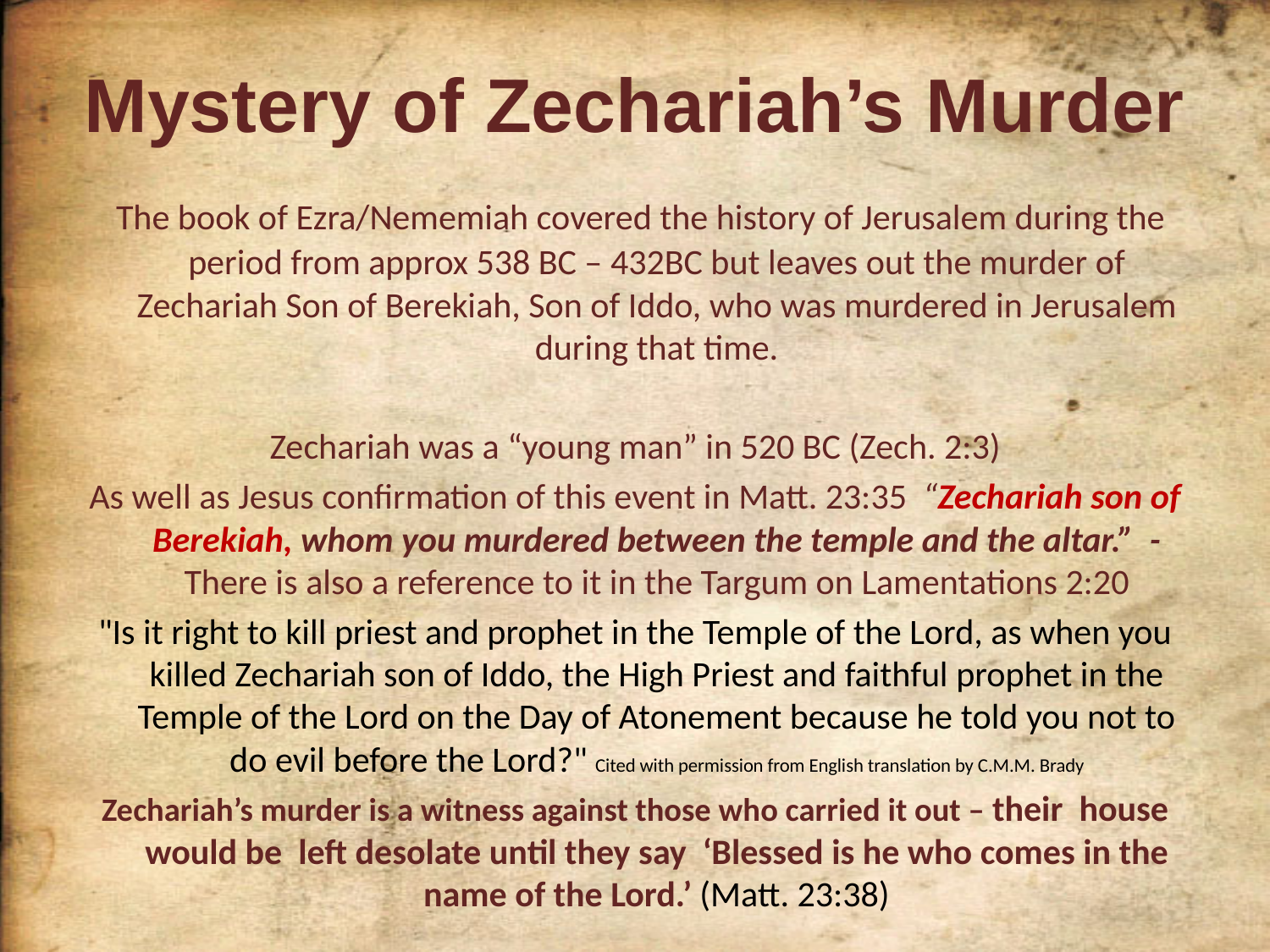

# Mystery of Zechariah’s Murder
 The book of Ezra/Nememiah covered the history of Jerusalem during the period from approx 538 BC – 432BC but leaves out the murder of Zechariah Son of Berekiah, Son of Iddo, who was murdered in Jerusalem during that time.

Zechariah was a “young man” in 520 BC (Zech. 2:3)
As well as Jesus confirmation of this event in Matt. 23:35  “Zechariah son of Berekiah, whom you murdered between the temple and the altar.”  - There is also a reference to it in the Targum on Lamentations 2:20
"Is it right to kill priest and prophet in the Temple of the Lord, as when you killed Zechariah son of Iddo, the High Priest and faithful prophet in the Temple of the Lord on the Day of Atonement because he told you not to do evil before the Lord?" Cited with permission from English translation by C.M.M. Brady
Zechariah’s murder is a witness against those who carried it out – their  house would be  left desolate until they say  ‘Blessed is he who comes in the name of the Lord.’ (Matt. 23:38)